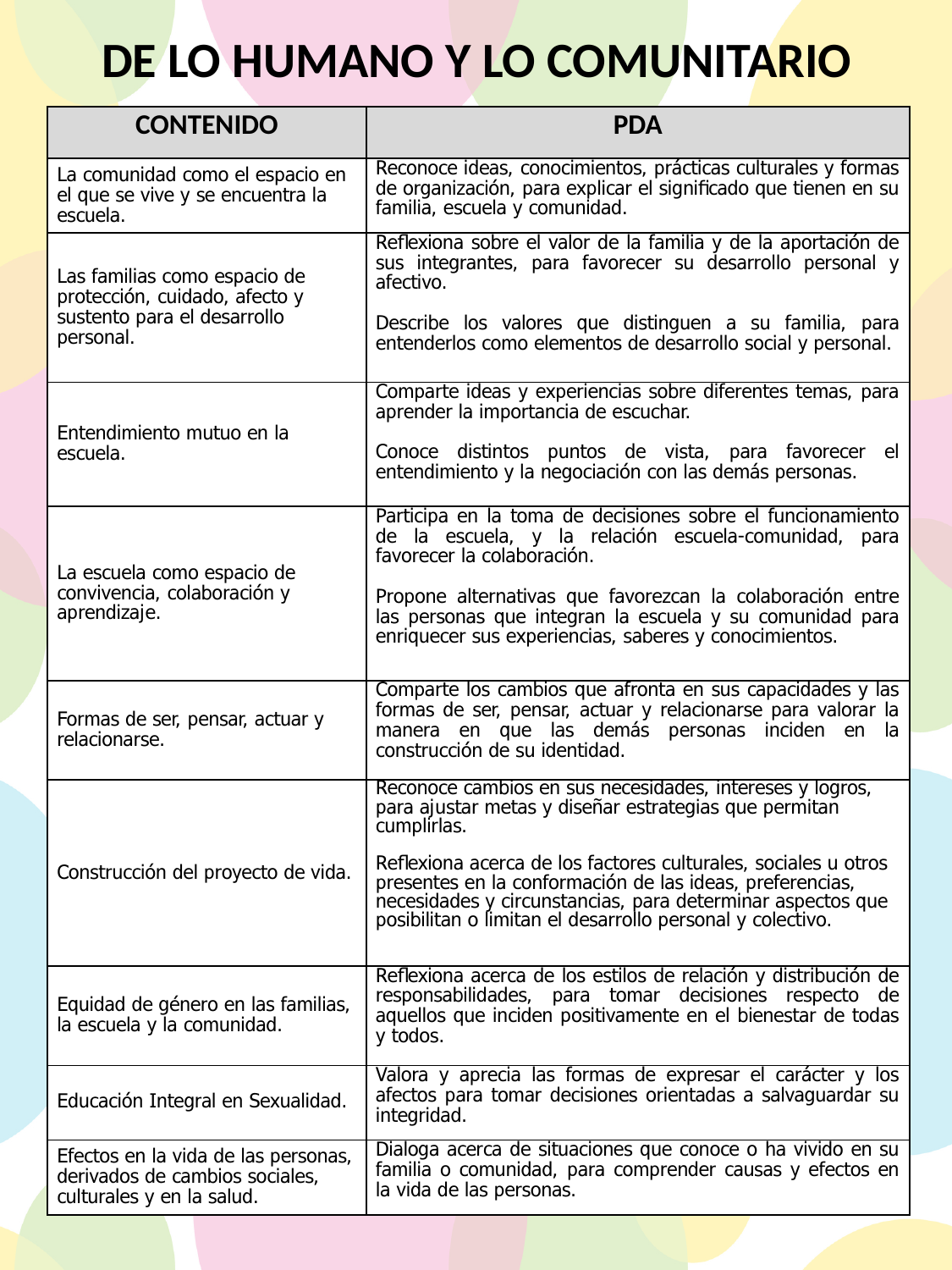

DE LO HUMANO Y LO COMUNITARIO
| CONTENIDO | PDA |
| --- | --- |
| La comunidad como el espacio en el que se vive y se encuentra la escuela. | Reconoce ideas, conocimientos, prácticas culturales y formas de organización, para explicar el significado que tienen en su familia, escuela y comunidad. |
| Las familias como espacio de protección, cuidado, afecto y sustento para el desarrollo personal. | Reflexiona sobre el valor de la familia y de la aportación de sus integrantes, para favorecer su desarrollo personal y afectivo.   Describe los valores que distinguen a su familia, para entenderlos como elementos de desarrollo social y personal. |
| Entendimiento mutuo en la escuela. | Comparte ideas y experiencias sobre diferentes temas, para aprender la importancia de escuchar.   Conoce distintos puntos de vista, para favorecer el entendimiento y la negociación con las demás personas. |
| La escuela como espacio de convivencia, colaboración y aprendizaje. | Participa en la toma de decisiones sobre el funcionamiento de la escuela, y la relación escuela-comunidad, para favorecer la colaboración.   Propone alternativas que favorezcan la colaboración entre las personas que integran la escuela y su comunidad para enriquecer sus experiencias, saberes y conocimientos. |
| Formas de ser, pensar, actuar y relacionarse. | Comparte los cambios que afronta en sus capacidades y las formas de ser, pensar, actuar y relacionarse para valorar la manera en que las demás personas inciden en la construcción de su identidad. |
| Construcción del proyecto de vida. | Reconoce cambios en sus necesidades, intereses y logros, para ajustar metas y diseñar estrategias que permitan cumplirlas.   Reflexiona acerca de los factores culturales, sociales u otros presentes en la conformación de las ideas, preferencias, necesidades y circunstancias, para determinar aspectos que posibilitan o limitan el desarrollo personal y colectivo. |
| Equidad de género en las familias, la escuela y la comunidad. | Reflexiona acerca de los estilos de relación y distribución de responsabilidades, para tomar decisiones respecto de aquellos que inciden positivamente en el bienestar de todas y todos. |
| Educación Integral en Sexualidad. | Valora y aprecia las formas de expresar el carácter y los afectos para tomar decisiones orientadas a salvaguardar su integridad. |
| Efectos en la vida de las personas, derivados de cambios sociales, culturales y en la salud. | Dialoga acerca de situaciones que conoce o ha vivido en su familia o comunidad, para comprender causas y efectos en la vida de las personas. |